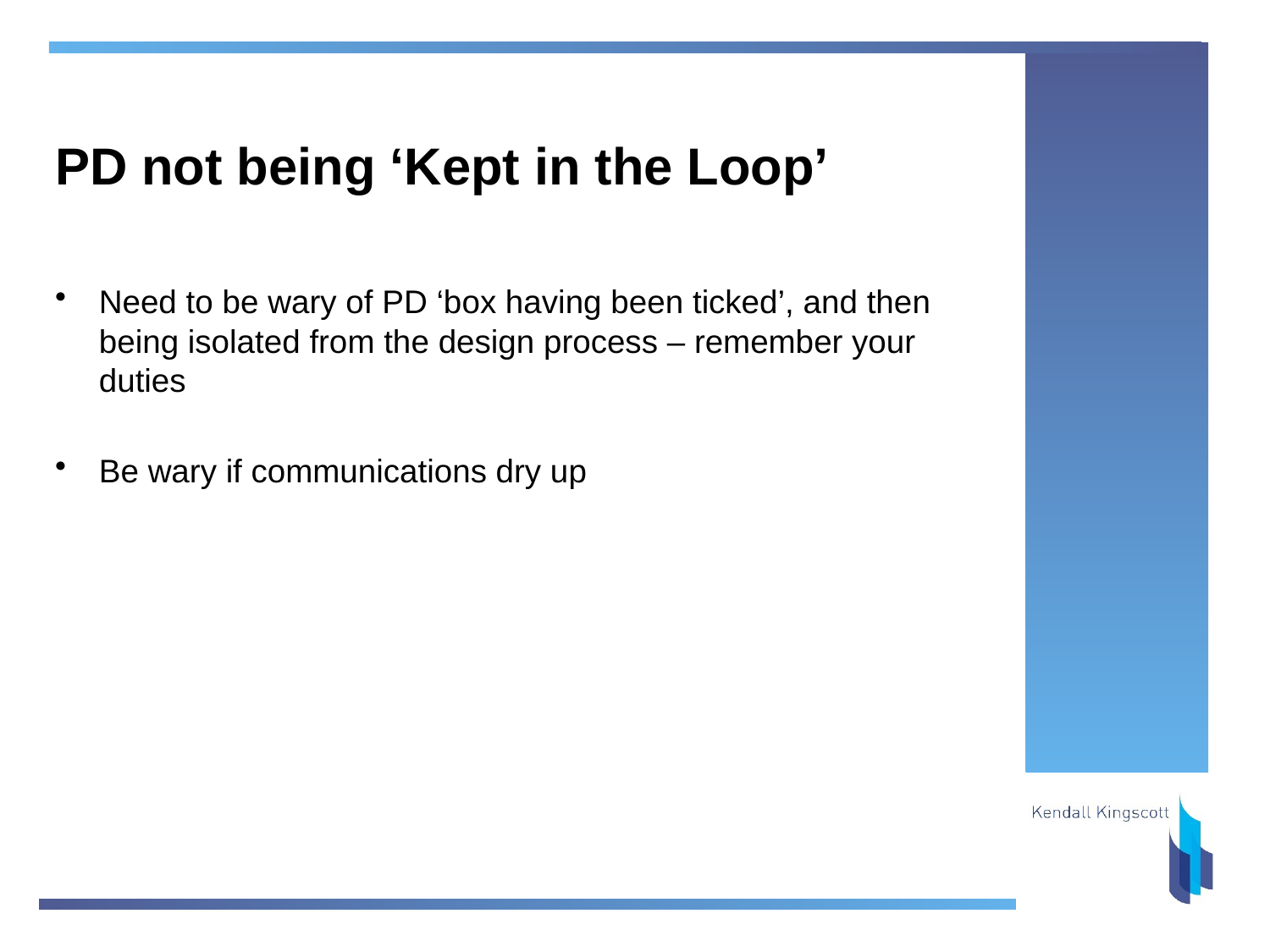

# PD not being ‘Kept in the Loop’
Need to be wary of PD ‘box having been ticked’, and then being isolated from the design process – remember your duties

Be wary if communications dry up